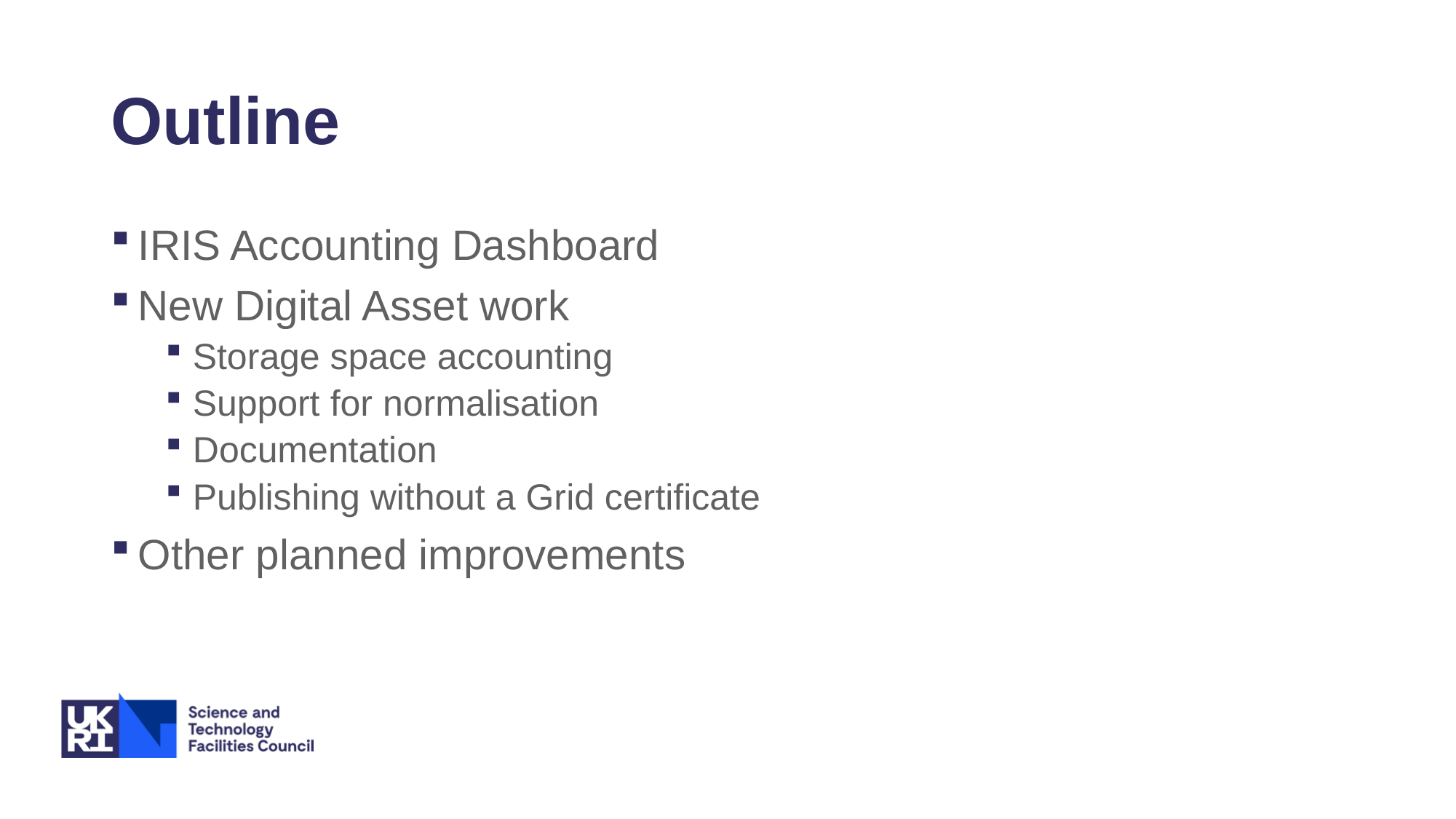

# Outline
IRIS Accounting Dashboard
New Digital Asset work
Storage space accounting
Support for normalisation
Documentation
Publishing without a Grid certificate
Other planned improvements